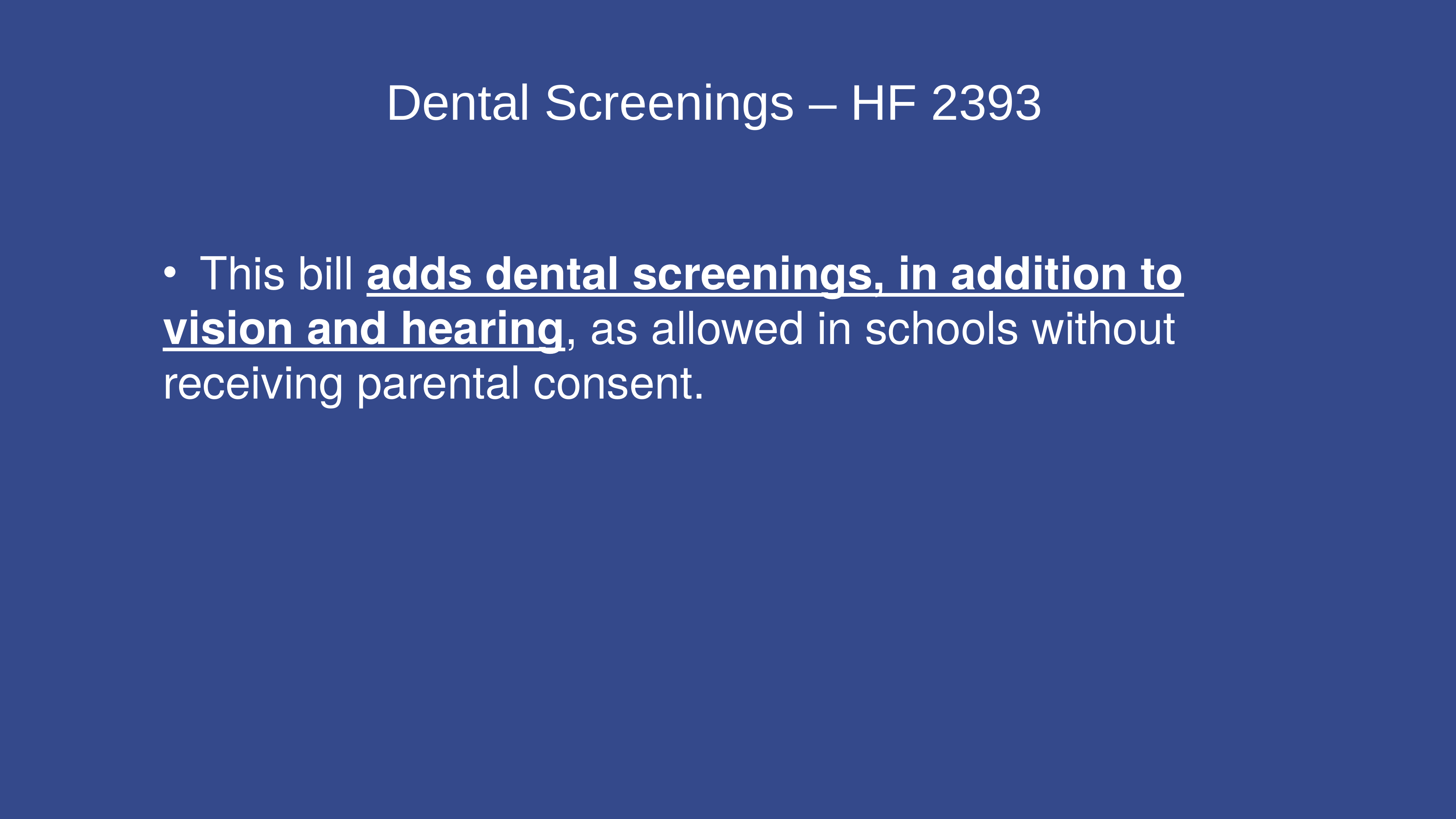

Dental Screenings – HF 2393
  This bill adds dental screenings, in addition to vision and hearing, as allowed in schools without receiving parental consent.